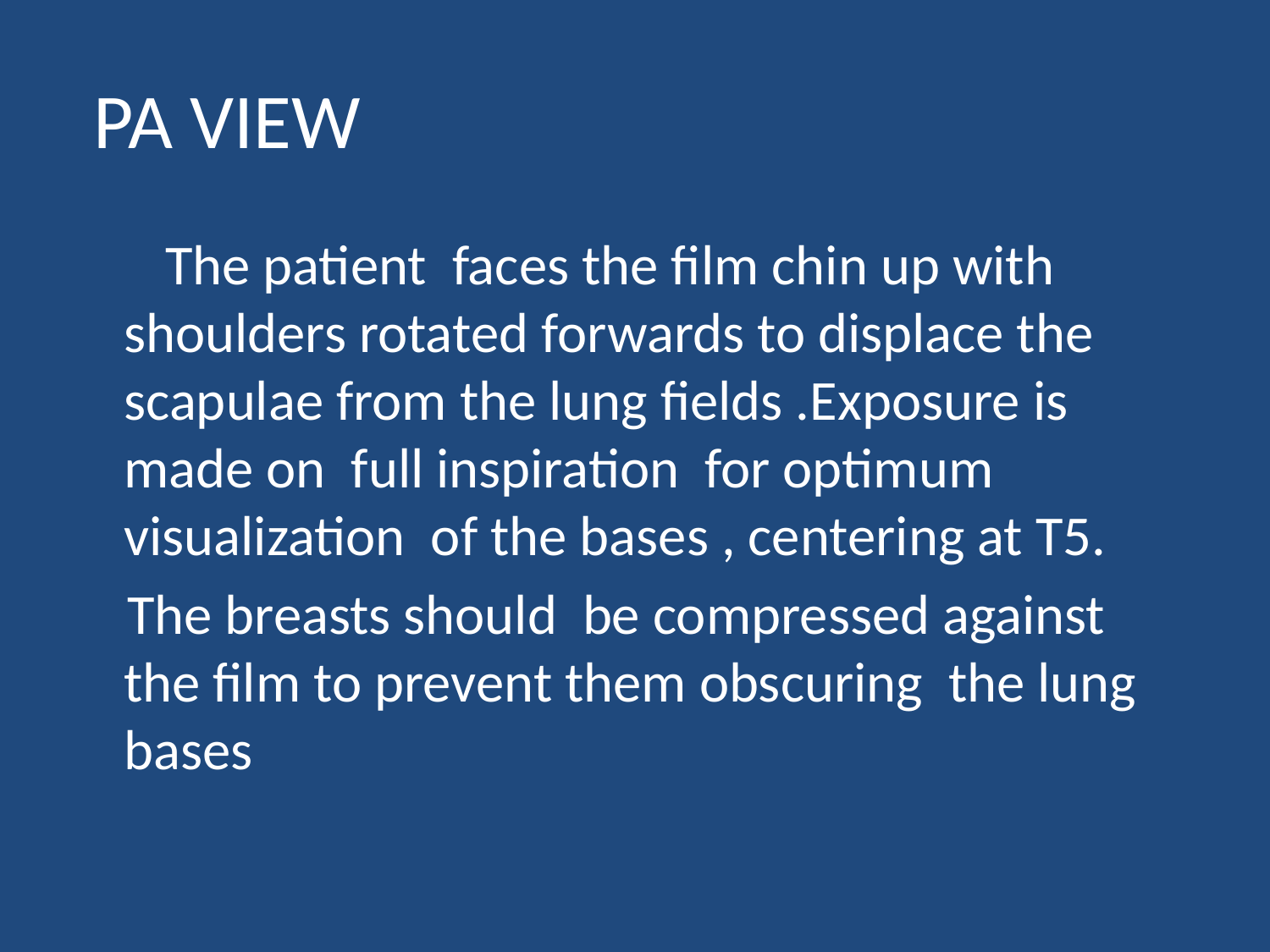

# PA VIEW
       The patient  faces the film chin up with shoulders rotated forwards to displace the scapulae from the lung fields .Exposure is  made on  full inspiration  for optimum visualization  of the bases , centering at T5.
    The breasts should  be compressed against the film to prevent them obscuring  the lung bases